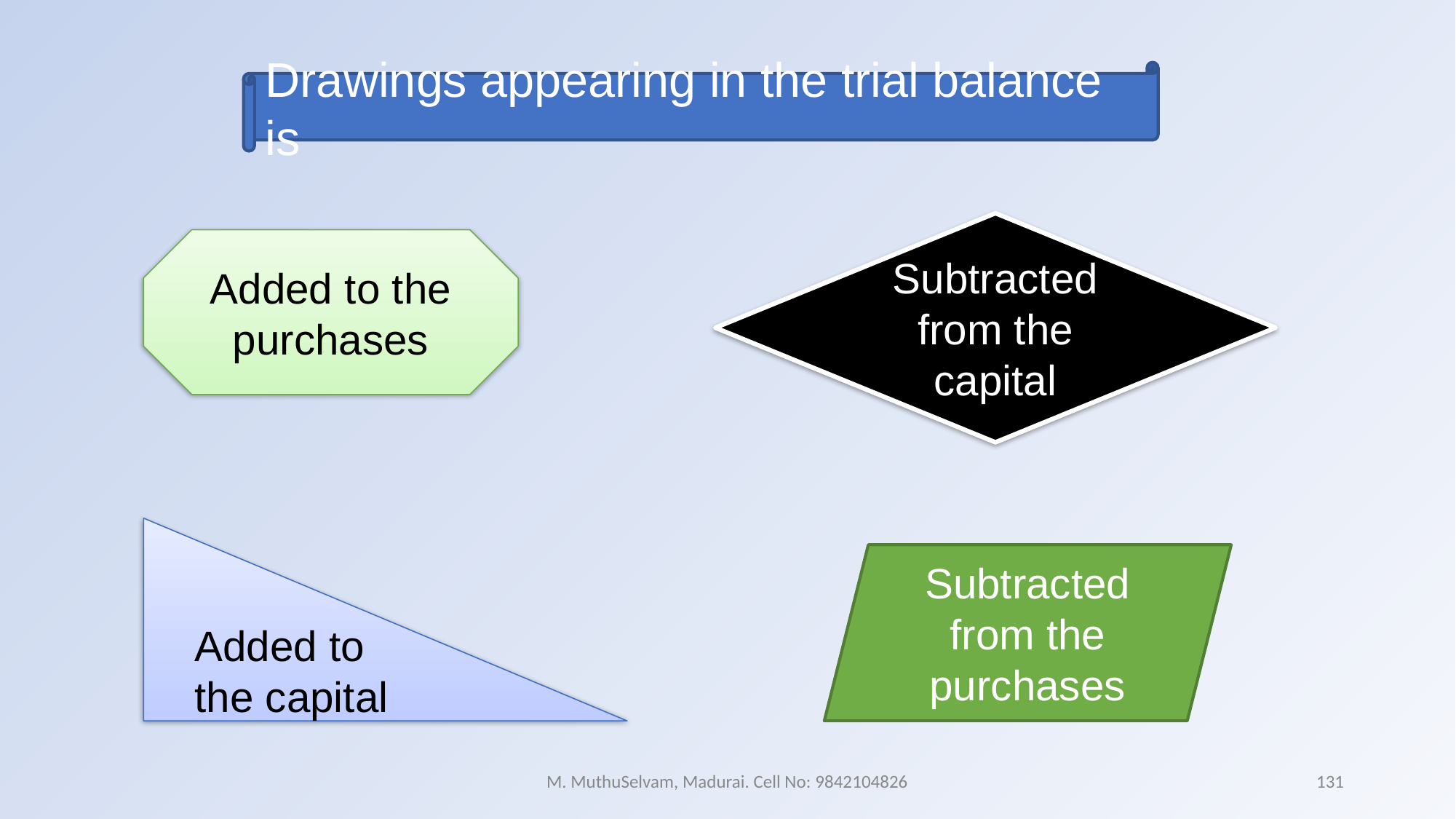

Drawings appearing in the trial balance is
Subtracted from the capital
Added to the purchases
Added to the capital
Subtracted from the purchases
M. MuthuSelvam, Madurai. Cell No: 9842104826
131